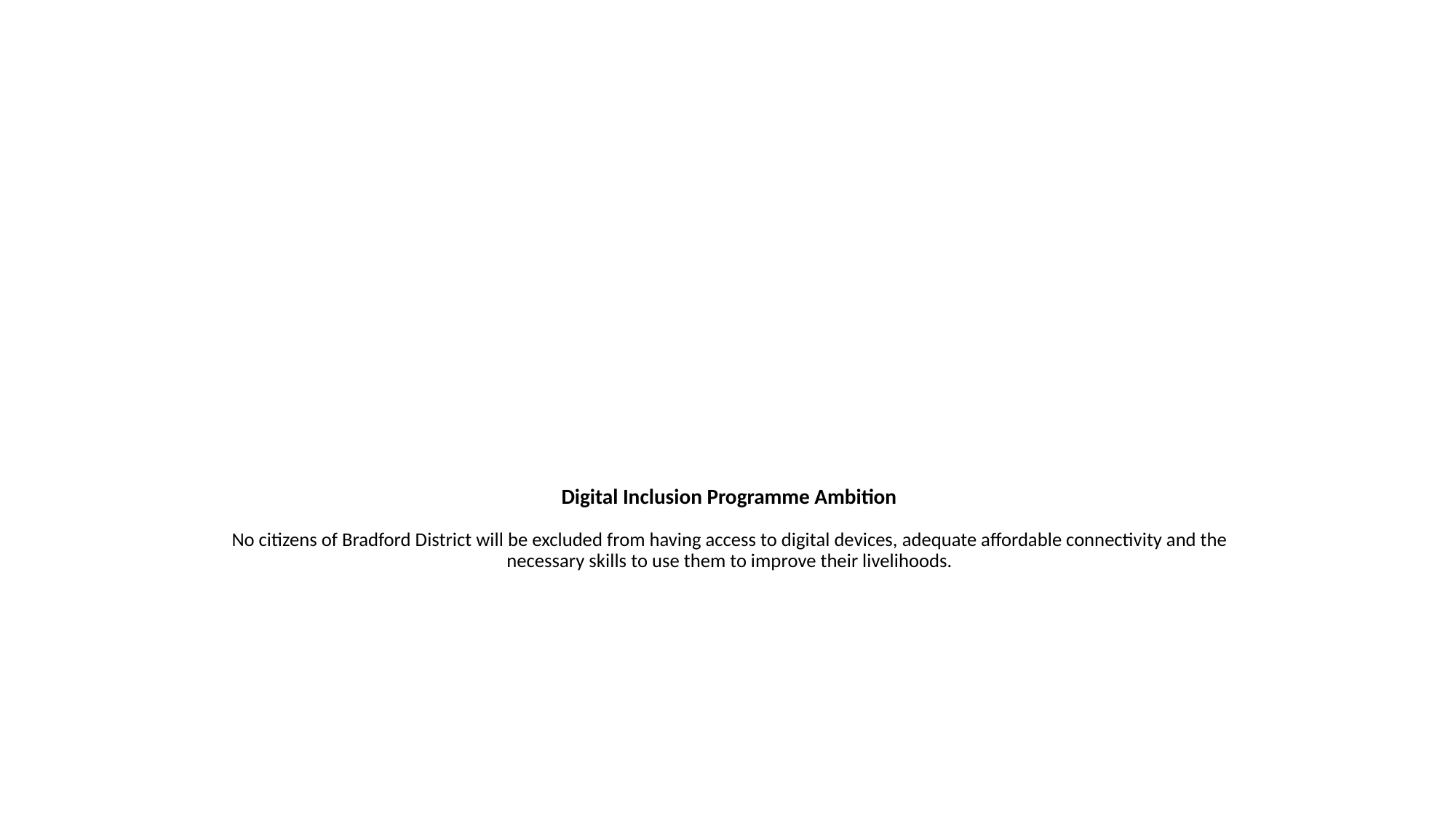

# Digital Inclusion Programme Ambition No citizens of Bradford District will be excluded from having access to digital devices, adequate affordable connectivity and the necessary skills to use them to improve their livelihoods.